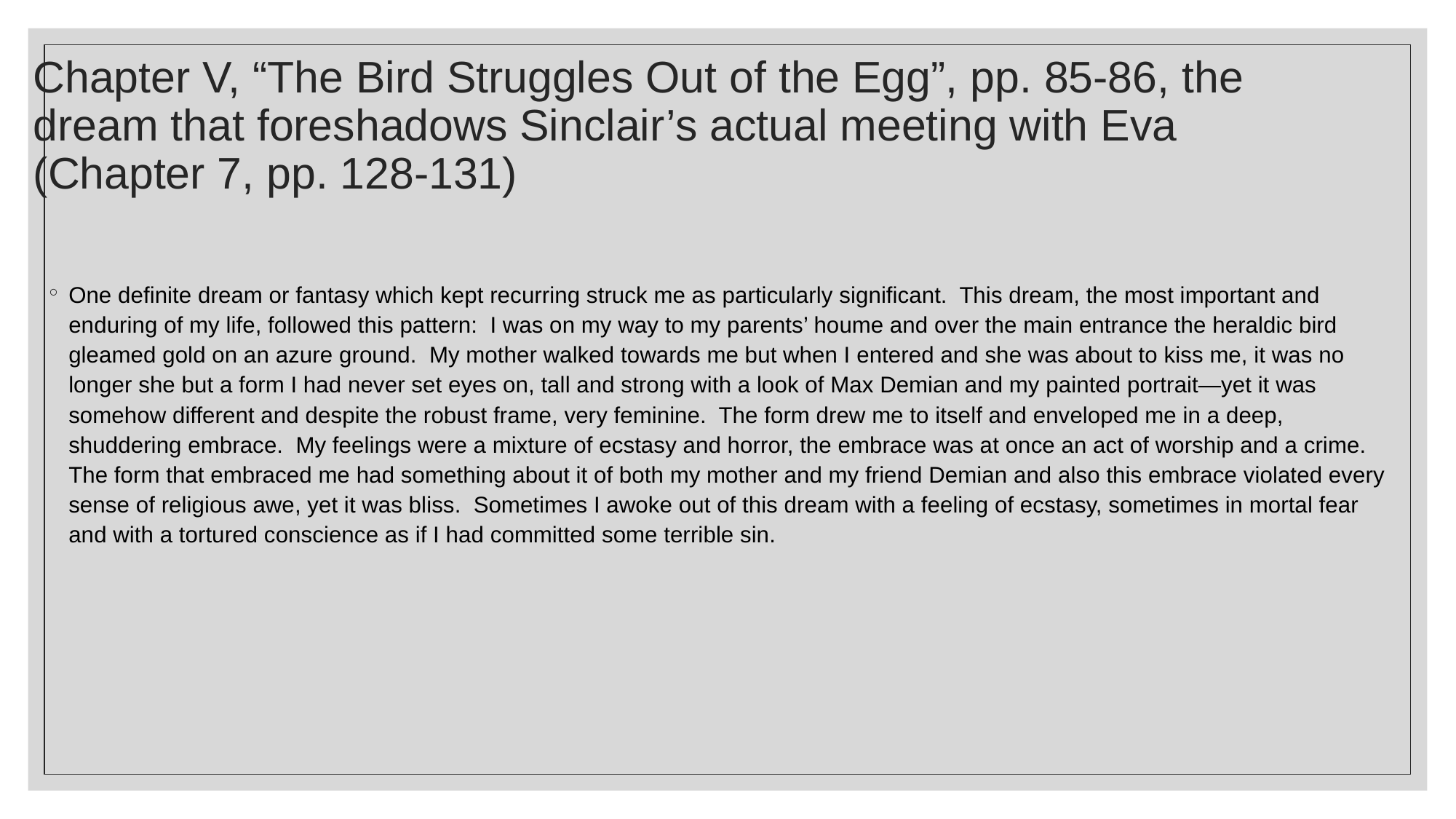

# Chapter V, “The Bird Struggles Out of the Egg”, pp. 85-86, the dream that foreshadows Sinclair’s actual meeting with Eva (Chapter 7, pp. 128-131)
One definite dream or fantasy which kept recurring struck me as particularly significant.  This dream, the most important and enduring of my life, followed this pattern:  I was on my way to my parents’ houme and over the main entrance the heraldic bird gleamed gold on an azure ground.  My mother walked towards me but when I entered and she was about to kiss me, it was no longer she but a form I had never set eyes on, tall and strong with a look of Max Demian and my painted portrait—yet it was somehow different and despite the robust frame, very feminine.  The form drew me to itself and enveloped me in a deep, shuddering embrace.  My feelings were a mixture of ecstasy and horror, the embrace was at once an act of worship and a crime.  The form that embraced me had something about it of both my mother and my friend Demian and also this embrace violated every sense of religious awe, yet it was bliss.  Sometimes I awoke out of this dream with a feeling of ecstasy, sometimes in mortal fear and with a tortured conscience as if I had committed some terrible sin.